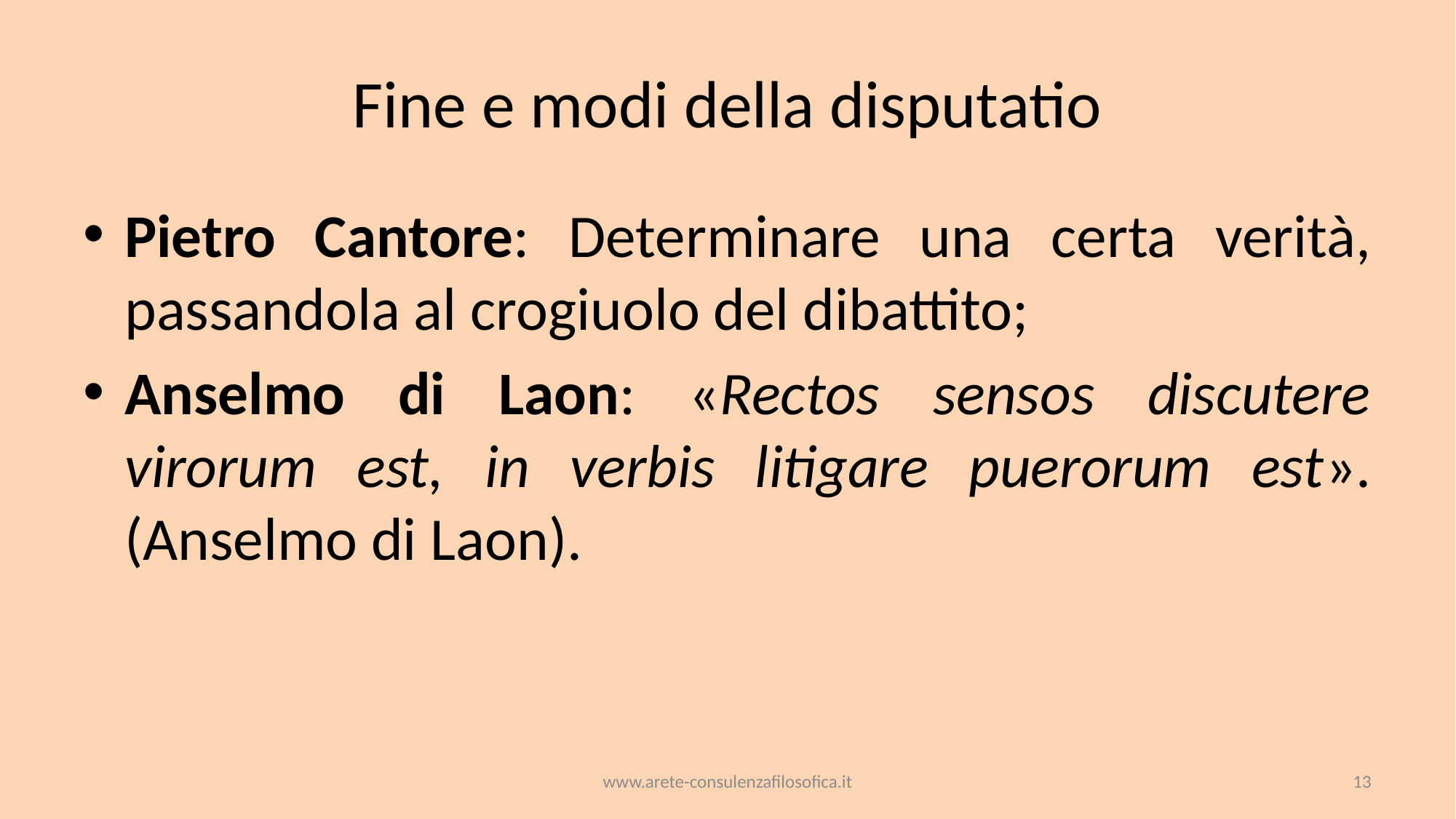

# Fine e modi della disputatio
Pietro Cantore: Determinare una certa verità, passandola al crogiuolo del dibattito;
Anselmo di Laon: «Rectos sensos discutere virorum est, in verbis litigare puerorum est». (Anselmo di Laon).
www.arete-consulenzafilosofica.it
13